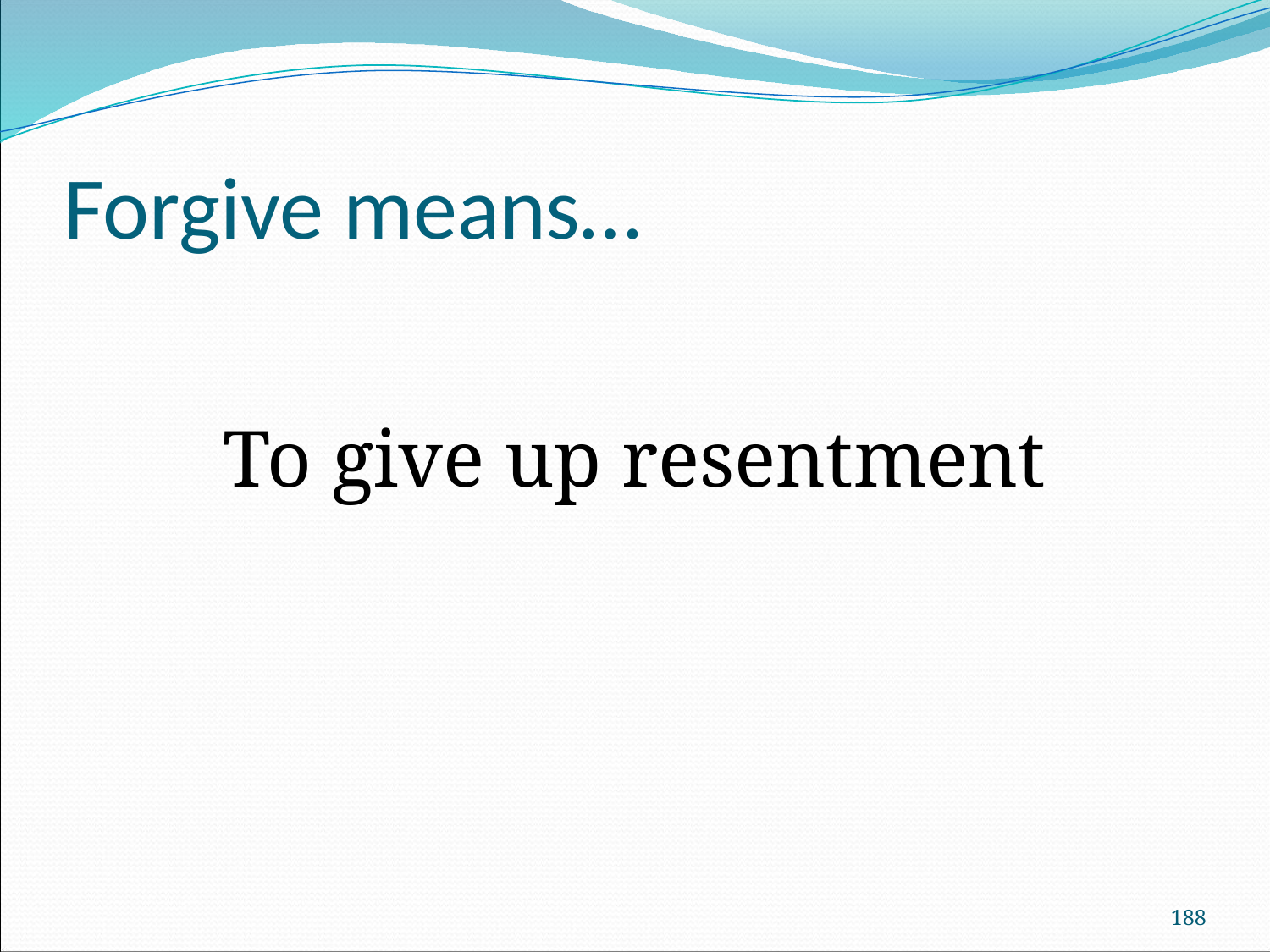

# Forgive means…

To give up resentment
188